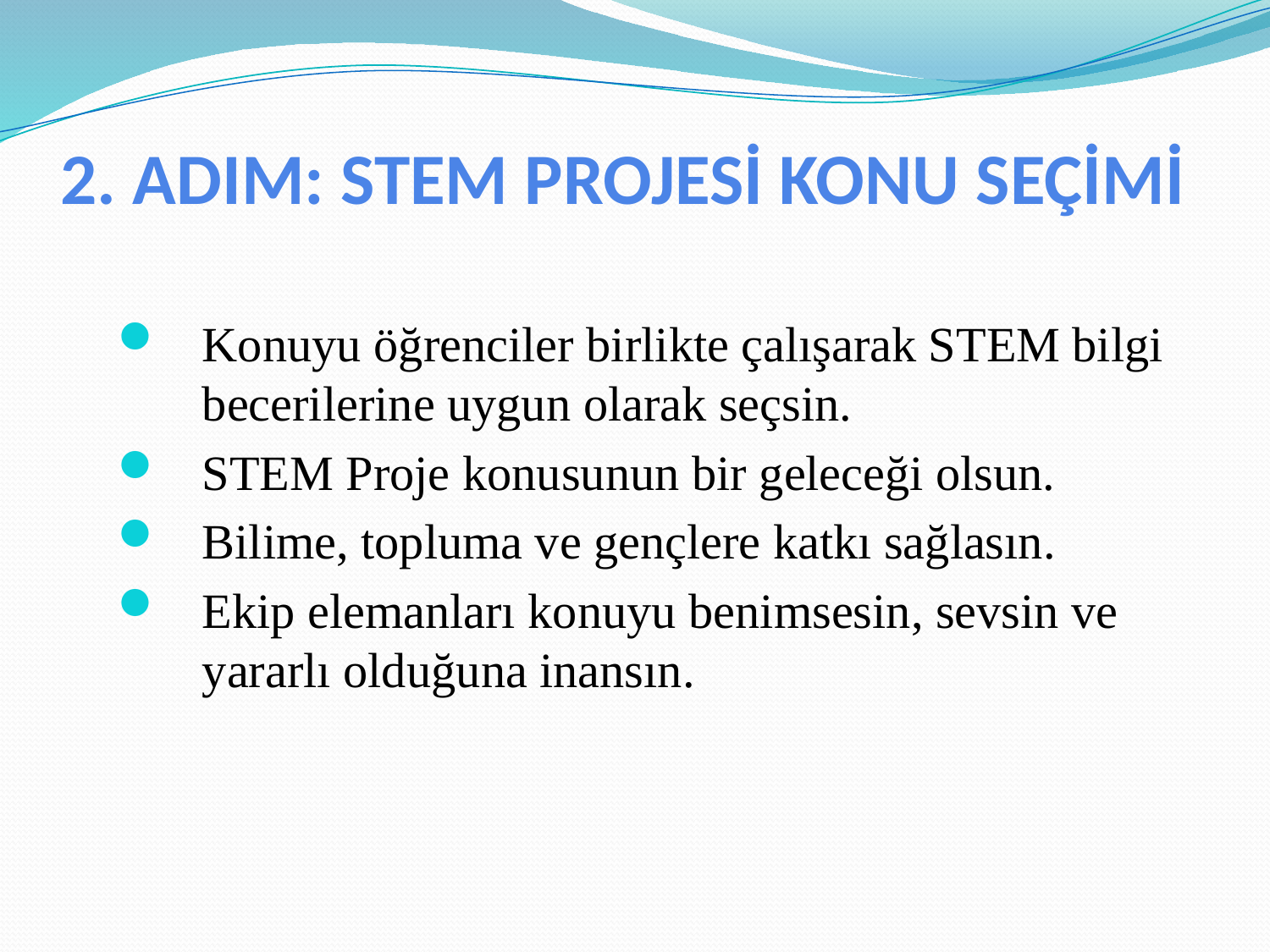

2. ADIM: STEM PROJESİ KONU SEÇİMİ
Konuyu öğrenciler birlikte çalışarak STEM bilgi becerilerine uygun olarak seçsin.
STEM Proje konusunun bir geleceği olsun.
Bilime, topluma ve gençlere katkı sağlasın.
Ekip elemanları konuyu benimsesin, sevsin ve yararlı olduğuna inansın.